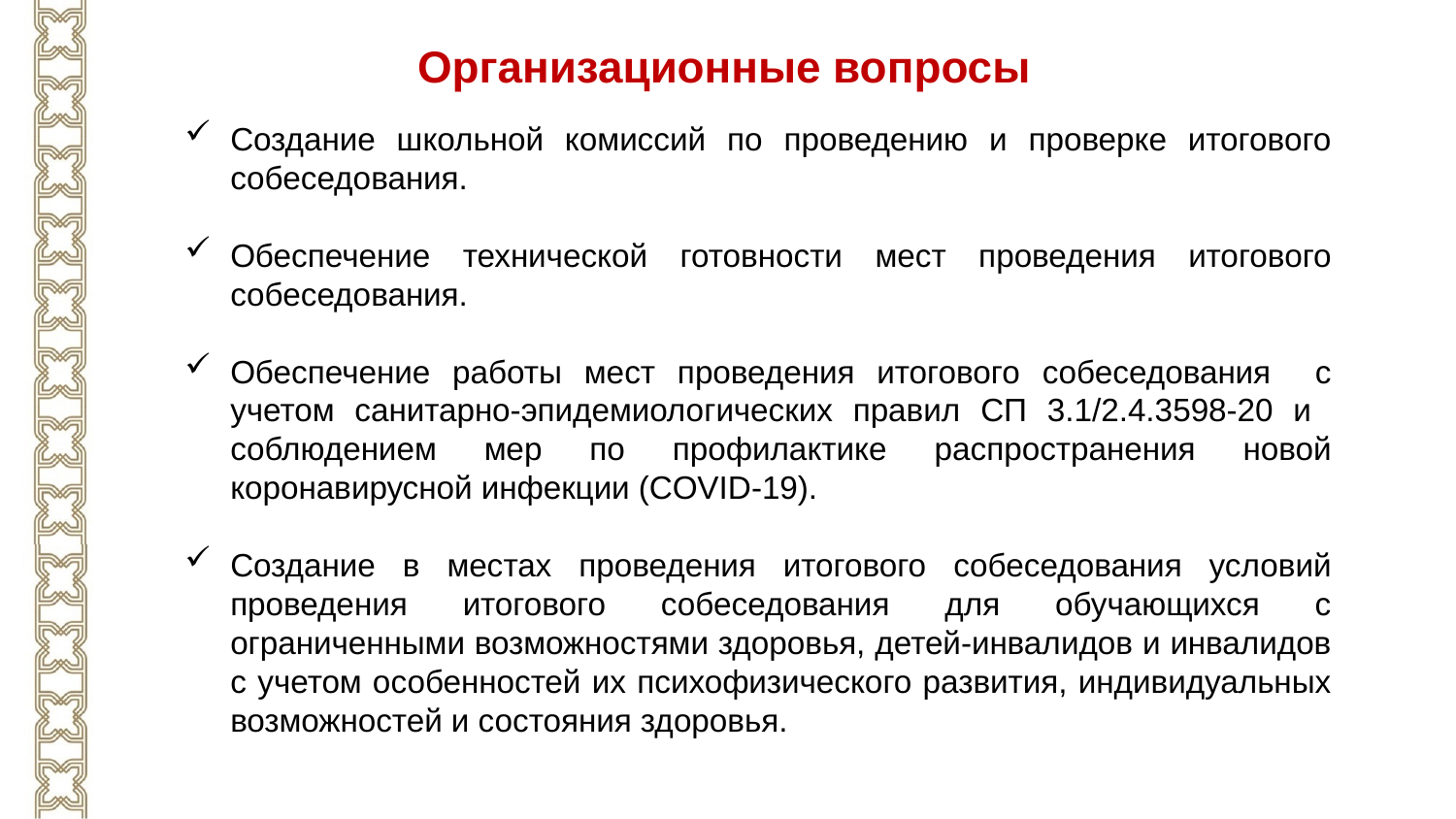

Организационные вопросы
Создание школьной комиссий по проведению и проверке итогового собеседования.

Обеспечение технической готовности мест проведения итогового собеседования.

Обеспечение работы мест проведения итогового собеседования  с учетом санитарно-эпидемиологических правил СП 3.1/2.4.3598-20 и  соблюдением мер по профилактике распространения новой коронавирусной инфекции (COVID-19).

Создание в местах проведения итогового собеседования условий проведения итогового собеседования для обучающихся с ограниченными возможностями здоровья, детей-инвалидов и инвалидов с учетом особенностей их психофизического развития, индивидуальных возможностей и состояния здоровья.